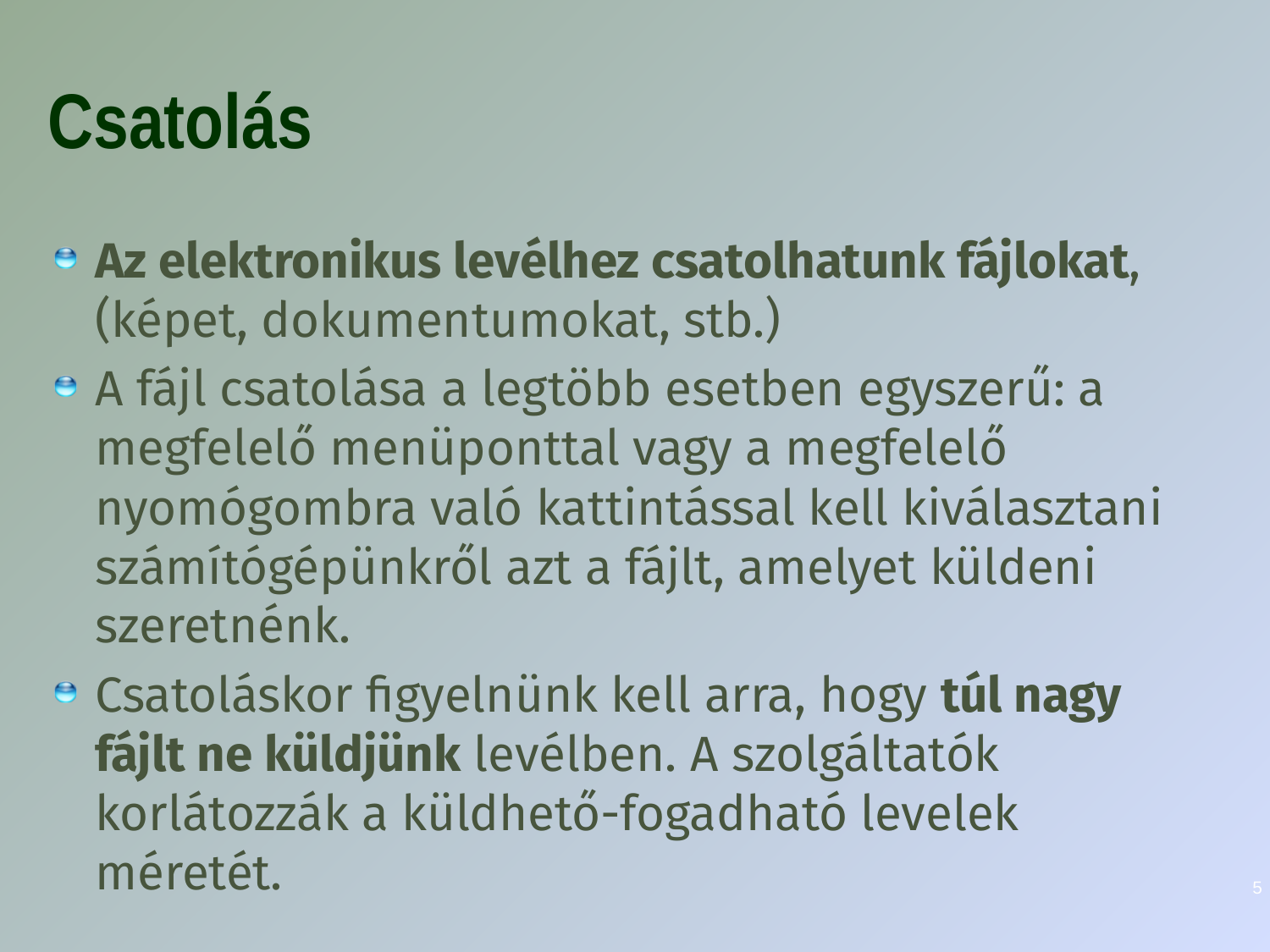

# Csatolás
Az elektronikus levélhez csatolhatunk fájlokat, (képet, dokumentumokat, stb.)
A fájl csatolása a legtöbb esetben egyszerű: a megfelelő menüponttal vagy a megfelelő nyomógombra való kattintással kell kiválasztani számítógépünkről azt a fájlt, amelyet küldeni szeretnénk.
Csatoláskor figyelnünk kell arra, hogy túl nagy fájlt ne küldjünk levélben. A szolgáltatók korlátozzák a küldhető-fogadható levelek méretét.
5